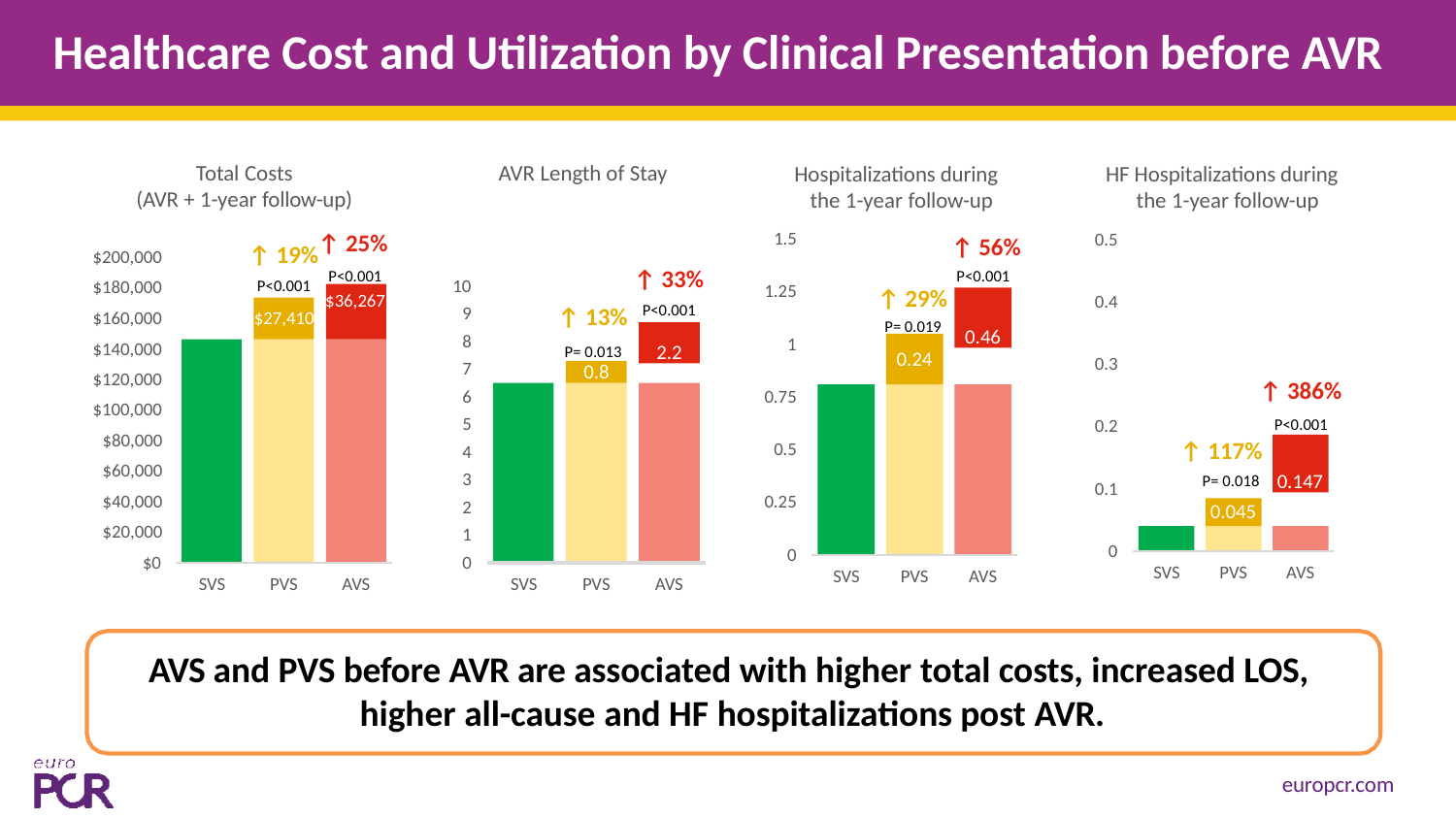

# Healthcare Cost and Utilization by Clinical Presentation before AVR
Total Costs
(AVR + 1-year follow-up)
AVR Length of Stay
Hospitalizations during  the 1-year follow-up
HF Hospitalizations during  the 1-year follow-up
↑ 56%
P<0.001
1.5
↑ 25%
0.5
$200,000
$180,000
$160,000
$140,000
$120,000
$100,000
$80,000
$60,000
$40,000
$20,000
$0
↑ 19%
↑ 33%
P<0.001
P<0.001
10
9
8
7
6
5
4
3
2
1
0
P<0.001
1.25
↑ 29%

0.46
0.4
$36,267
$27,410

↑ 13%
P= 0.019
2.2
1

P= 0.013
0.24
0.3
0.8

↑ 386%
0.75

0.2
P<0.001
↑ 117%

0.147
0.5
P= 0.018
0.1
0.25
0.045

0
0

SVS
PVS
AVS

SVS
PVS
AVS
SVS
PVS
AVS
SVS
PVS
AVS

AVS and PVS before AVR are associated with higher total costs, increased LOS,  higher all-cause and HF hospitalizations post AVR.

europcr.com